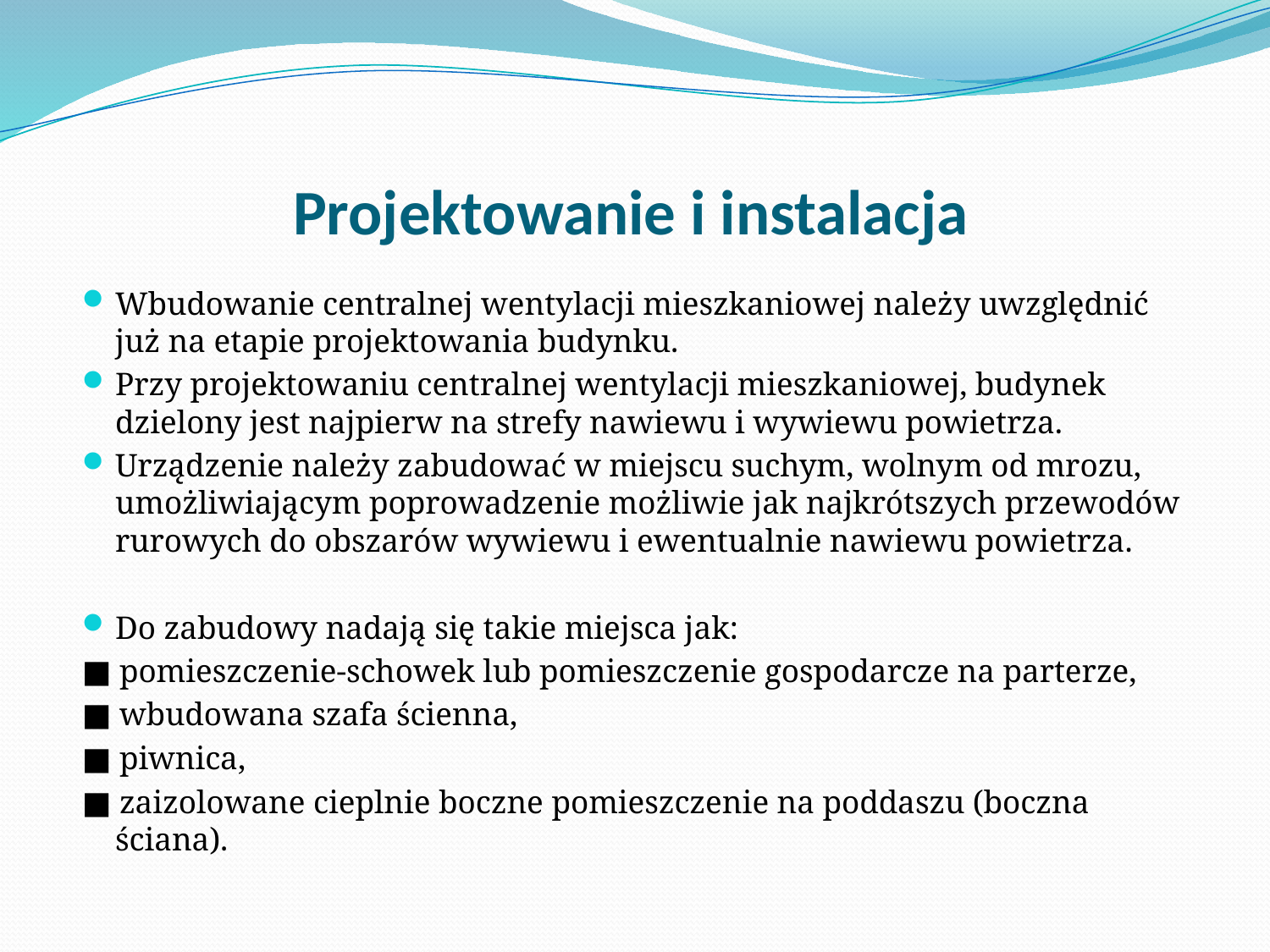

# Projektowanie i instalacja
Wbudowanie centralnej wentylacji mieszkaniowej należy uwzględnić już na etapie projektowania budynku.
Przy projektowaniu centralnej wentylacji mieszkaniowej, budynek dzielony jest najpierw na strefy nawiewu i wywiewu powietrza.
Urządzenie należy zabudować w miejscu suchym, wolnym od mrozu, umożliwiającym poprowadzenie możliwie jak najkrótszych przewodów rurowych do obszarów wywiewu i ewentualnie nawiewu powietrza.

Do zabudowy nadają się takie miejsca jak:
■ pomieszczenie-schowek lub pomieszczenie gospodarcze na parterze,
■ wbudowana szafa ścienna,
■ piwnica,
■ zaizolowane cieplnie boczne pomieszczenie na poddaszu (boczna ściana).